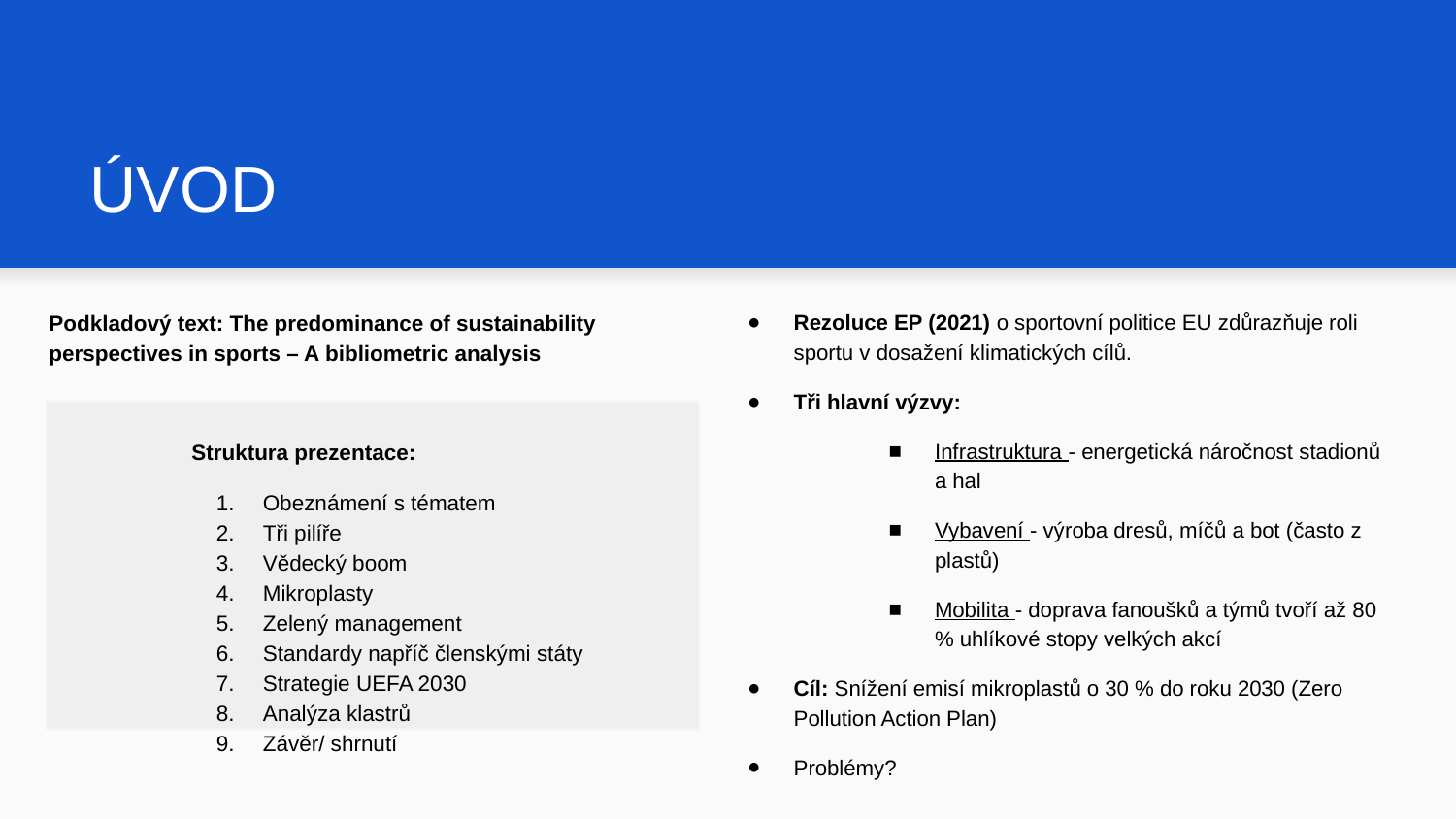

# ÚVOD
Podkladový text: The predominance of sustainability perspectives in sports – A bibliometric analysis

Struktura prezentace:
Obeznámení s tématem
Tři pilíře
Vědecký boom
Mikroplasty
Zelený management
Standardy napříč členskými státy
Strategie UEFA 2030
Analýza klastrů
Závěr/ shrnutí
Rezoluce EP (2021) o sportovní politice EU zdůrazňuje roli sportu v dosažení klimatických cílů.
Tři hlavní výzvy:
Infrastruktura - energetická náročnost stadionů a hal
Vybavení - výroba dresů, míčů a bot (často z plastů)
Mobilita - doprava fanoušků a týmů tvoří až 80 % uhlíkové stopy velkých akcí
Cíl: Snížení emisí mikroplastů o 30 % do roku 2030 (Zero Pollution Action Plan)
Problémy?